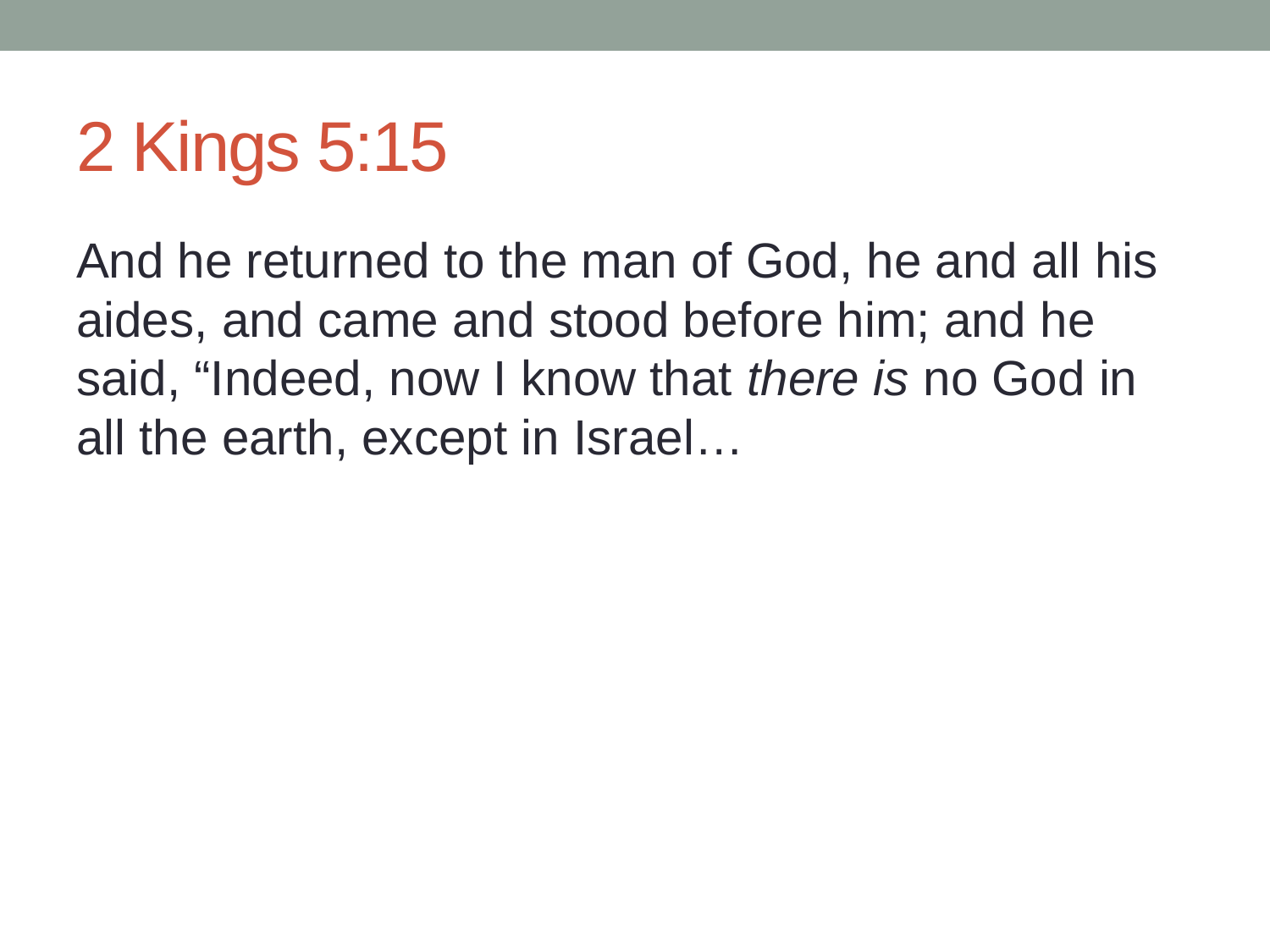

# 2 Kings 5:15
And he returned to the man of God, he and all his aides, and came and stood before him; and he said, “Indeed, now I know that there is no God in all the earth, except in Israel…